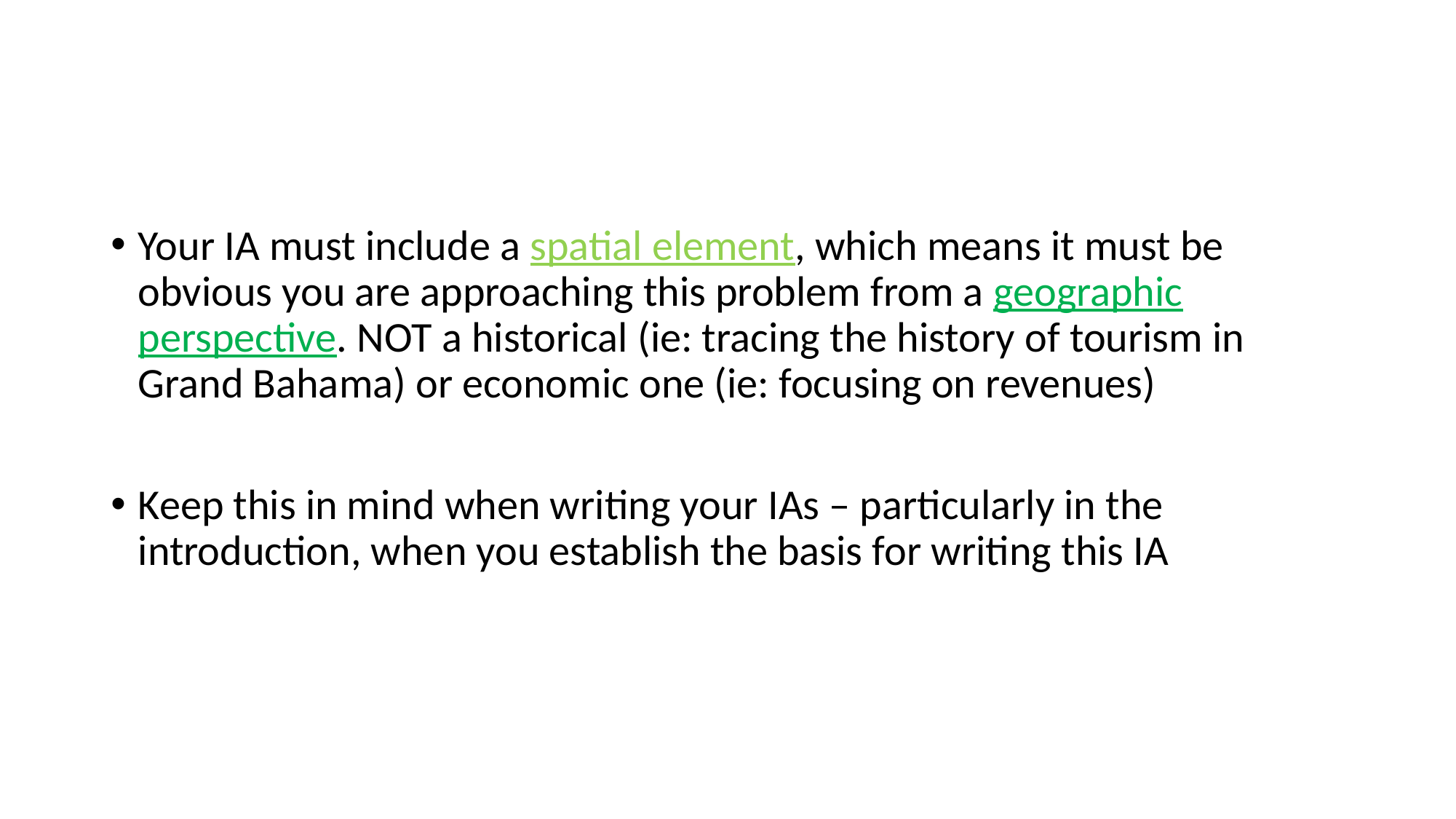

Your IA must include a spatial element, which means it must be obvious you are approaching this problem from a geographic perspective. NOT a historical (ie: tracing the history of tourism in Grand Bahama) or economic one (ie: focusing on revenues)

Keep this in mind when writing your IAs – particularly in the introduction, when you establish the basis for writing this IA